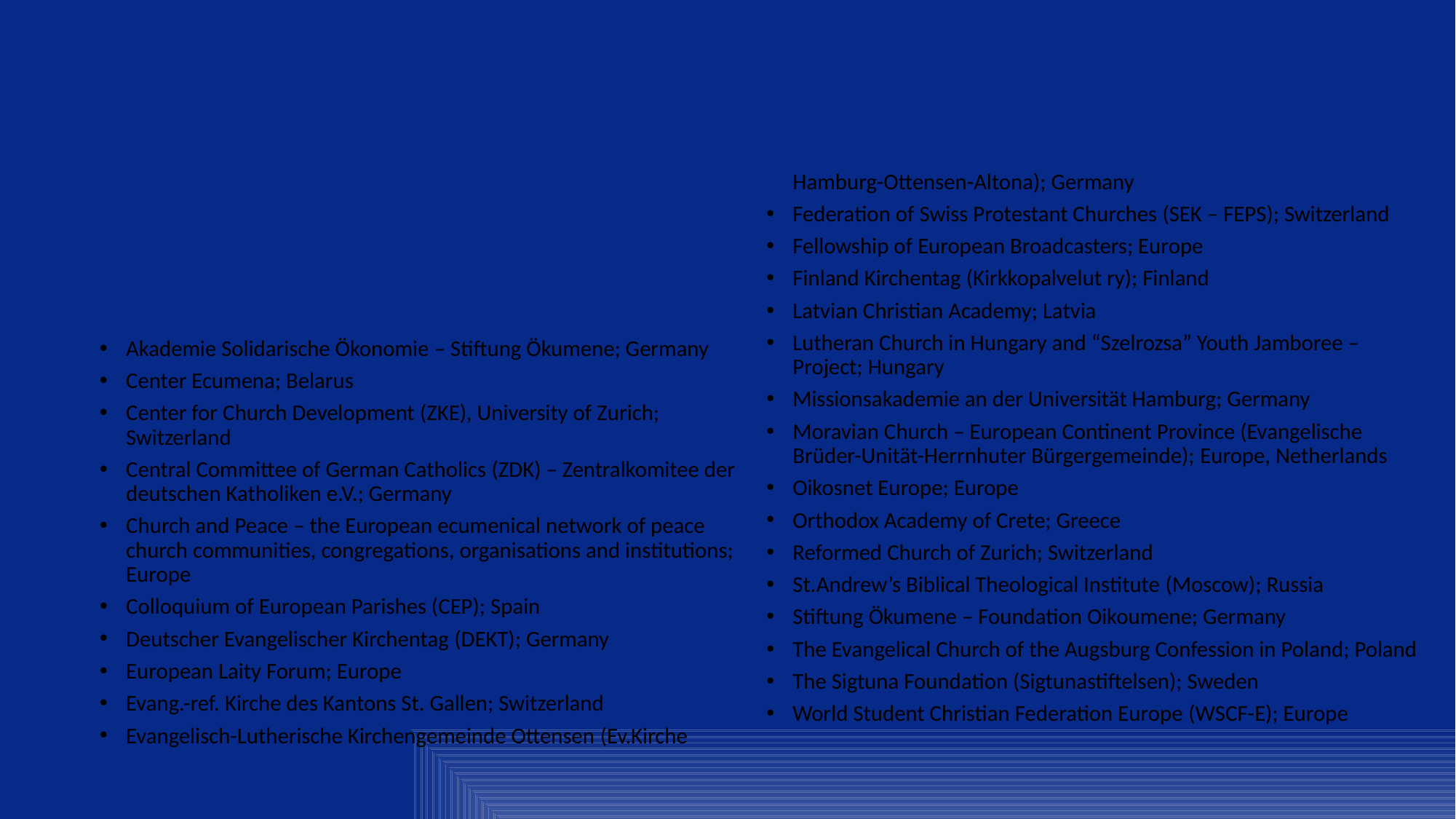

# Who we are
We are a European, non-profit association with 32 members from all over Europe.
Our MEMBERS are: (selection)
Akademie Solidarische Ökonomie – Stiftung Ökumene; Germany
Center Ecumena; Belarus
Center for Church Development (ZKE), University of Zurich; Switzerland
Central Committee of German Catholics (ZDK) – Zentralkomitee der deutschen Katholiken e.V.; Germany
Church and Peace – the European ecumenical network of peace church communities, congregations, organisations and institutions; Europe
Colloquium of European Parishes (CEP); Spain
Deutscher Evangelischer Kirchentag (DEKT); Germany
European Laity Forum; Europe
Evang.-ref. Kirche des Kantons St. Gallen; Switzerland
Evangelisch-Lutherische Kirchengemeinde Ottensen (Ev.Kirche Hamburg-Ottensen-Altona); Germany
Federation of Swiss Protestant Churches (SEK – FEPS); Switzerland
Fellowship of European Broadcasters; Europe
Finland Kirchentag (Kirkkopalvelut ry); Finland
Latvian Christian Academy; Latvia
Lutheran Church in Hungary and “Szelrozsa” Youth Jamboree – Project; Hungary
Missionsakademie an der Universität Hamburg; Germany
Moravian Church – European Continent Province (Evangelische Brüder-Unität-Herrnhuter Bürgergemeinde); Europe, Netherlands
Oikosnet Europe; Europe
Orthodox Academy of Crete; Greece
Reformed Church of Zurich; Switzerland
St.Andrew’s Biblical Theological Institute (Moscow); Russia
Stiftung Ökumene – Foundation Oikoumene; Germany
The Evangelical Church of the Augsburg Confession in Poland; Poland
The Sigtuna Foundation (Sigtunastiftelsen); Sweden
World Student Christian Federation Europe (WSCF-E); Europe